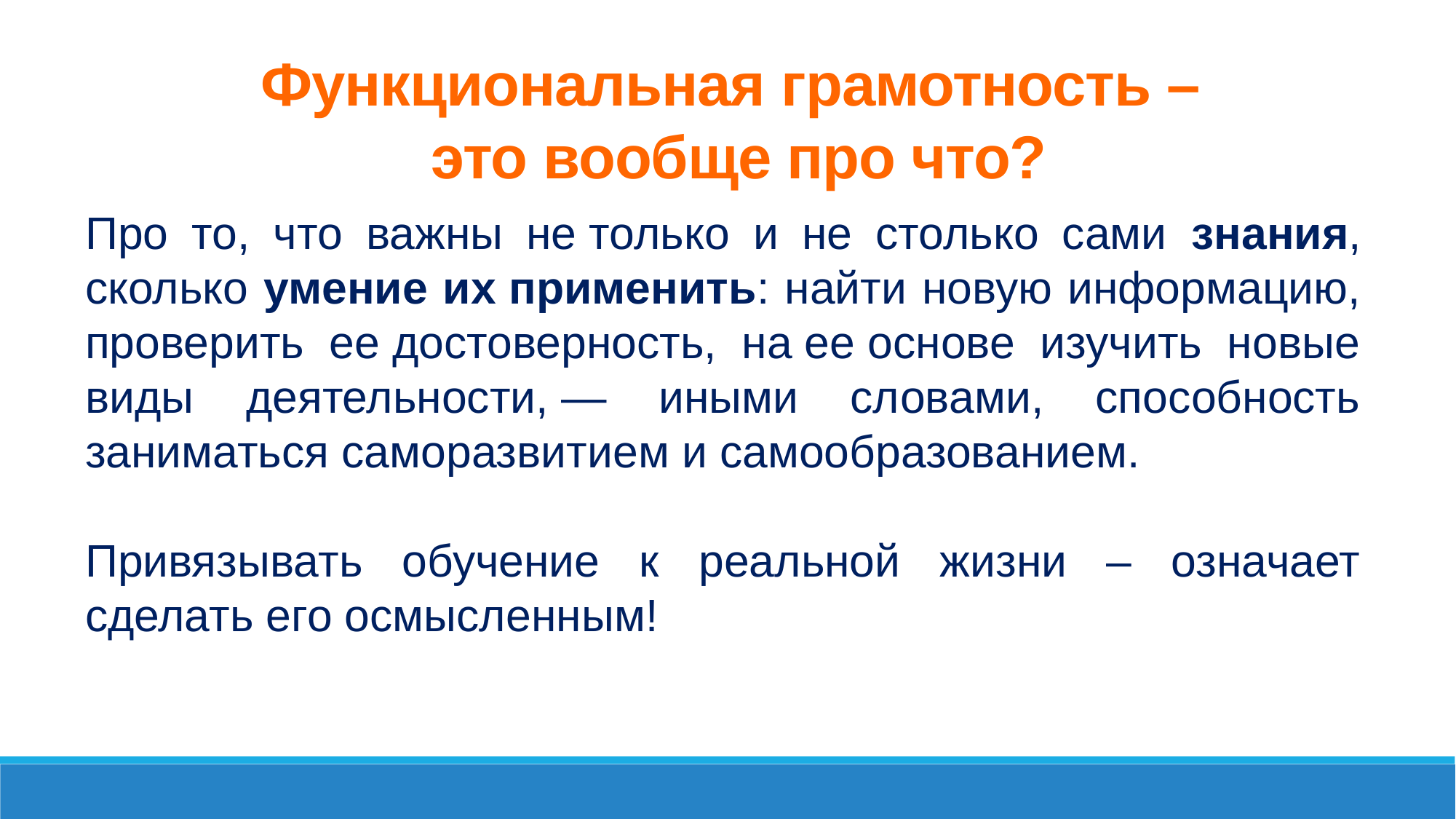

Функциональная грамотность –
это вообще про что?
Про то, что важны не только и не столько сами знания, сколько умение их применить: найти новую информацию, проверить ее достоверность, на ее основе изучить новые виды деятельности, — иными словами, способность заниматься саморазвитием и самообразованием.

Привязывать обучение к реальной жизни – означает сделать его осмысленным!